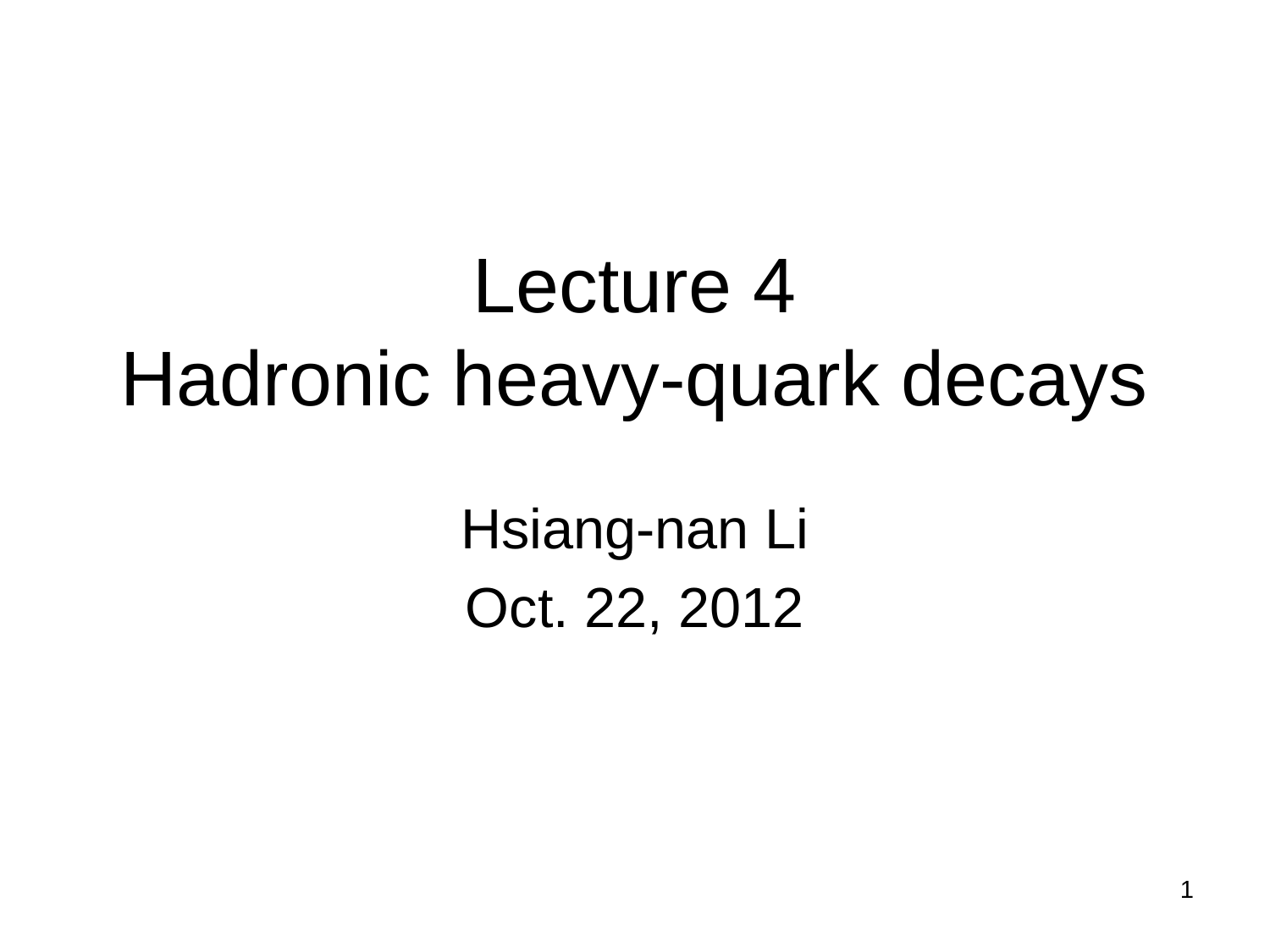

# Lecture 4 Hadronic heavy-quark decays
Hsiang-nan Li
Oct. 22, 2012

1